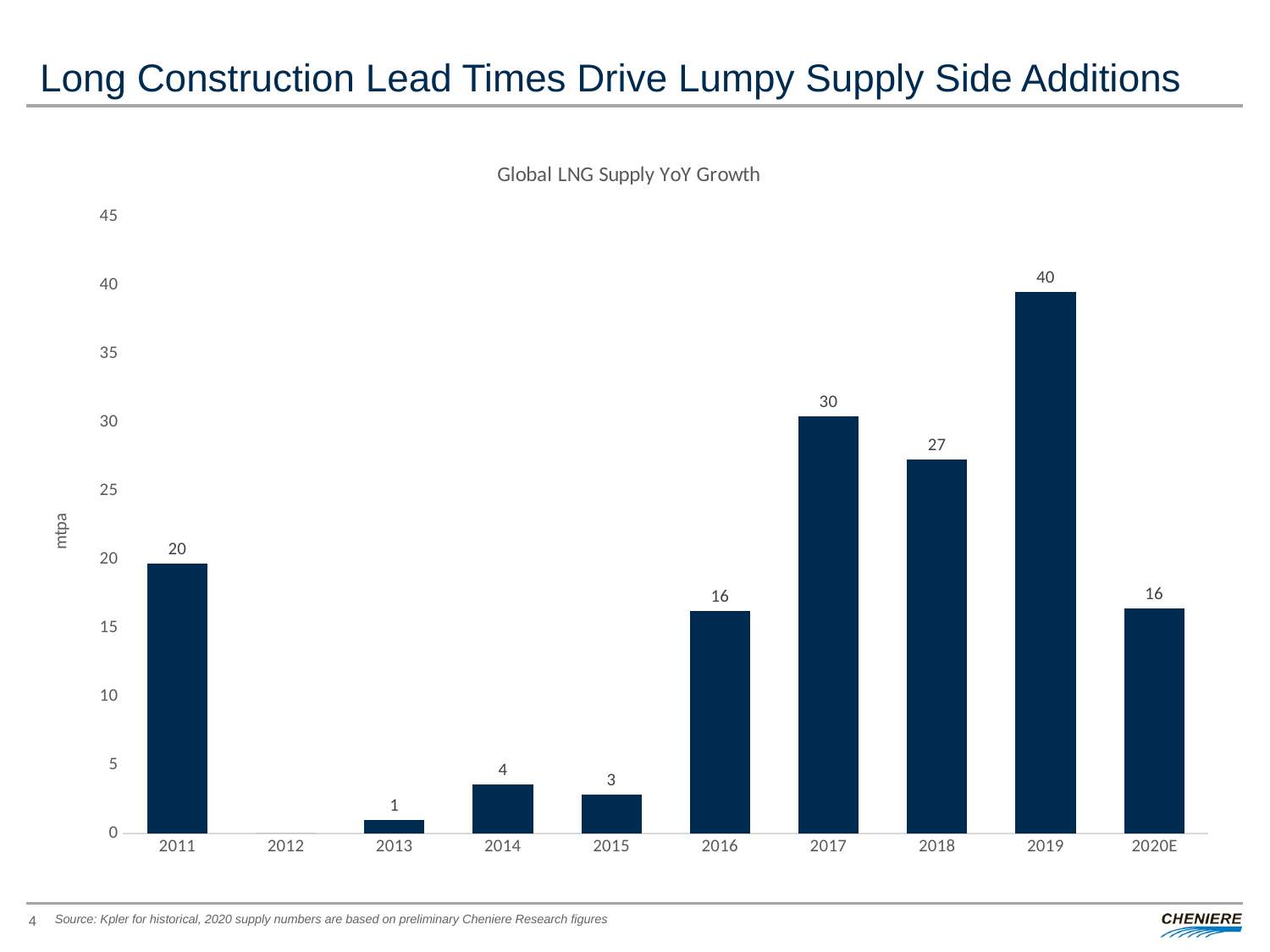

# Long Construction Lead Times Drive Lumpy Supply Side Additions

### Chart: Global LNG Supply YoY Growth

| Category | Supply |
|---|---|
| 2011 | 19.7 |
| 2012 | 0.0 |
| 2013 | 1.0 |
| 2014 | 3.6 |
| 2015 | 2.8 |
| 2016 | 16.2 |
| 2017 | 30.4 |
| 2018 | 27.3 |
| 2019 | 39.5 |
| 2020E | 16.4 |
Source: Kpler for historical, 2020 supply numbers are based on preliminary Cheniere Research figures
4